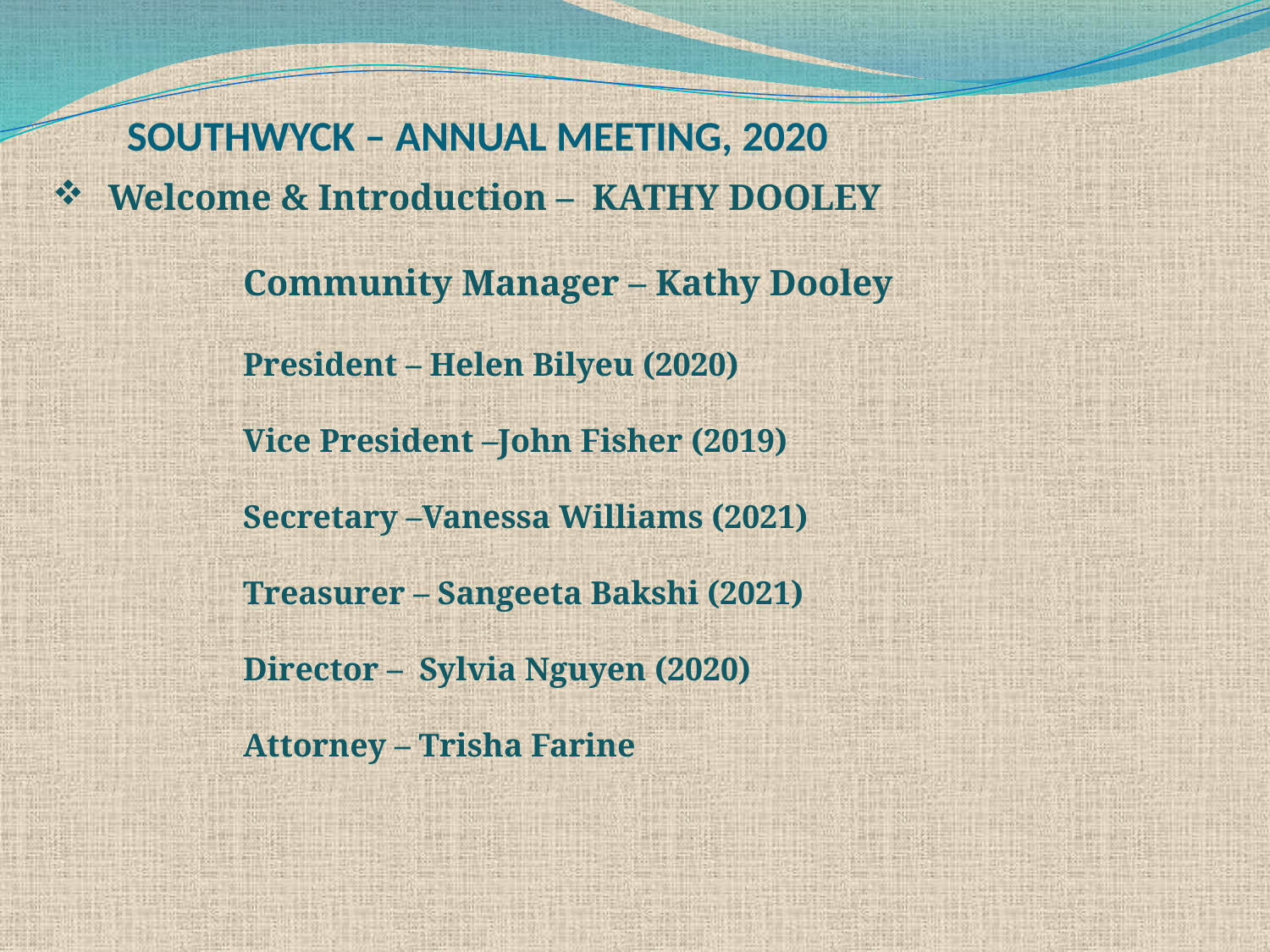

SOUTHWYCK – ANNUAL MEETING, 2020
Welcome & Introduction –  KATHY DOOLEY

	Community Manager – Kathy Dooley

	President – Helen Bilyeu (2020)

	Vice President –John Fisher (2019)

	Secretary –Vanessa Williams (2021)

	Treasurer – Sangeeta Bakshi (2021)

	Director –  Sylvia Nguyen (2020)

	Attorney – Trisha Farine